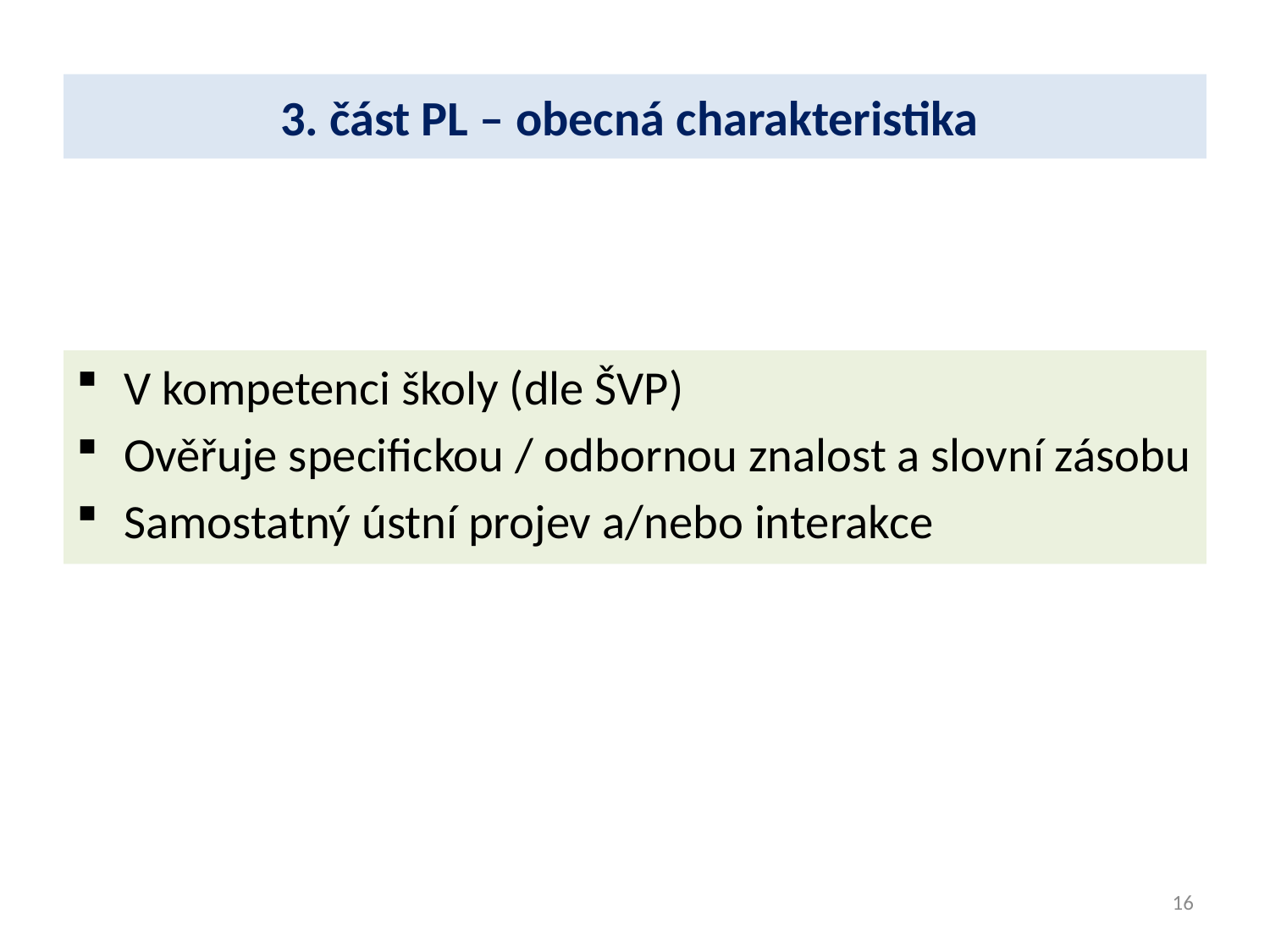

# 3. část PL – obecná charakteristika
V kompetenci školy (dle ŠVP)
Ověřuje specifickou / odbornou znalost a slovní zásobu
Samostatný ústní projev a/nebo interakce

16